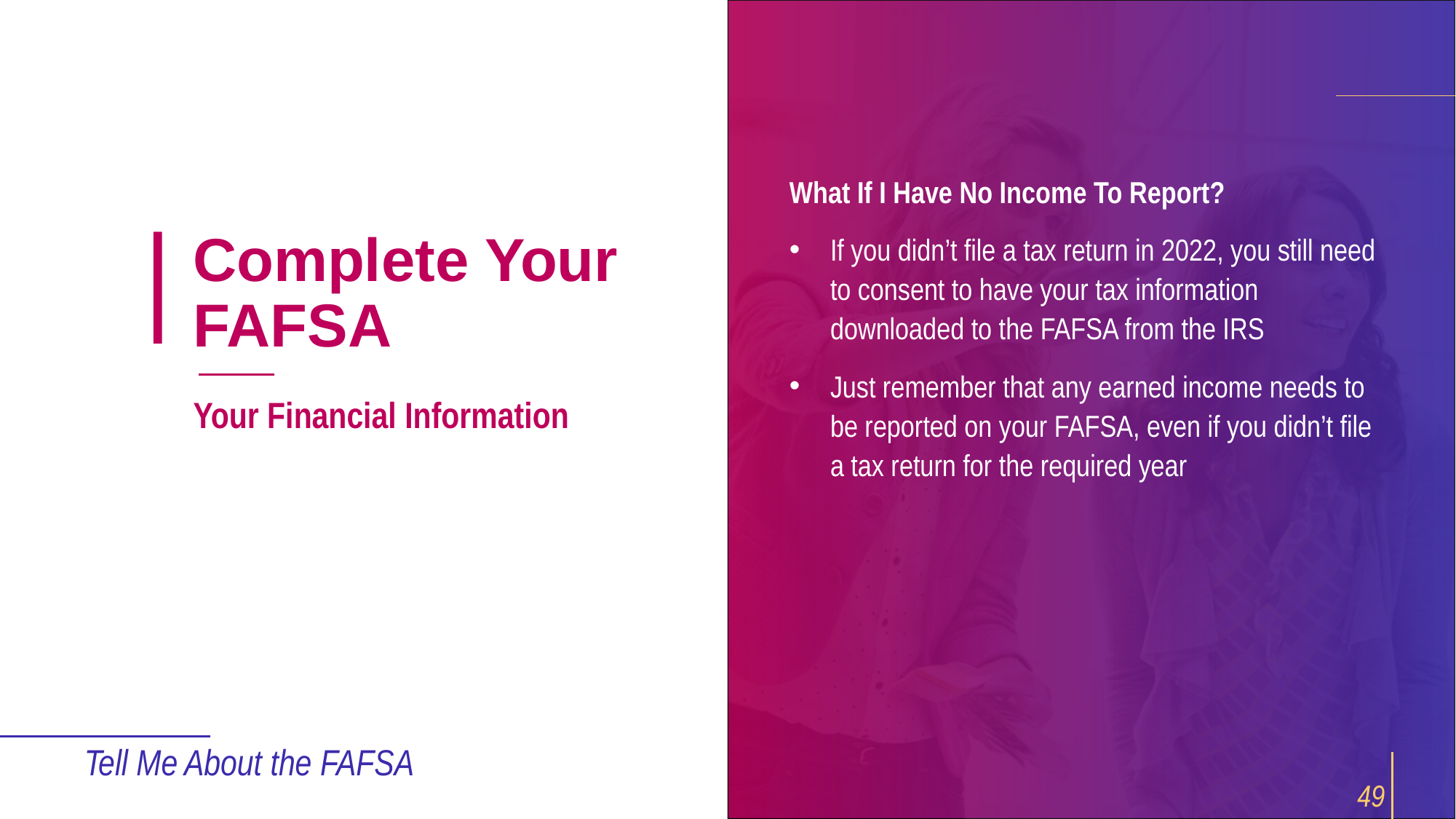

What If I Have No Income To Report?
If you didn’t file a tax return in 2022, you still need to consent to have your tax information downloaded to the FAFSA from the IRS
Just remember that any earned income needs to be reported on your FAFSA, even if you didn’t file a tax return for the required year
# Complete Your FAFSA
Your Financial Information
Tell Me About the FAFSA
49